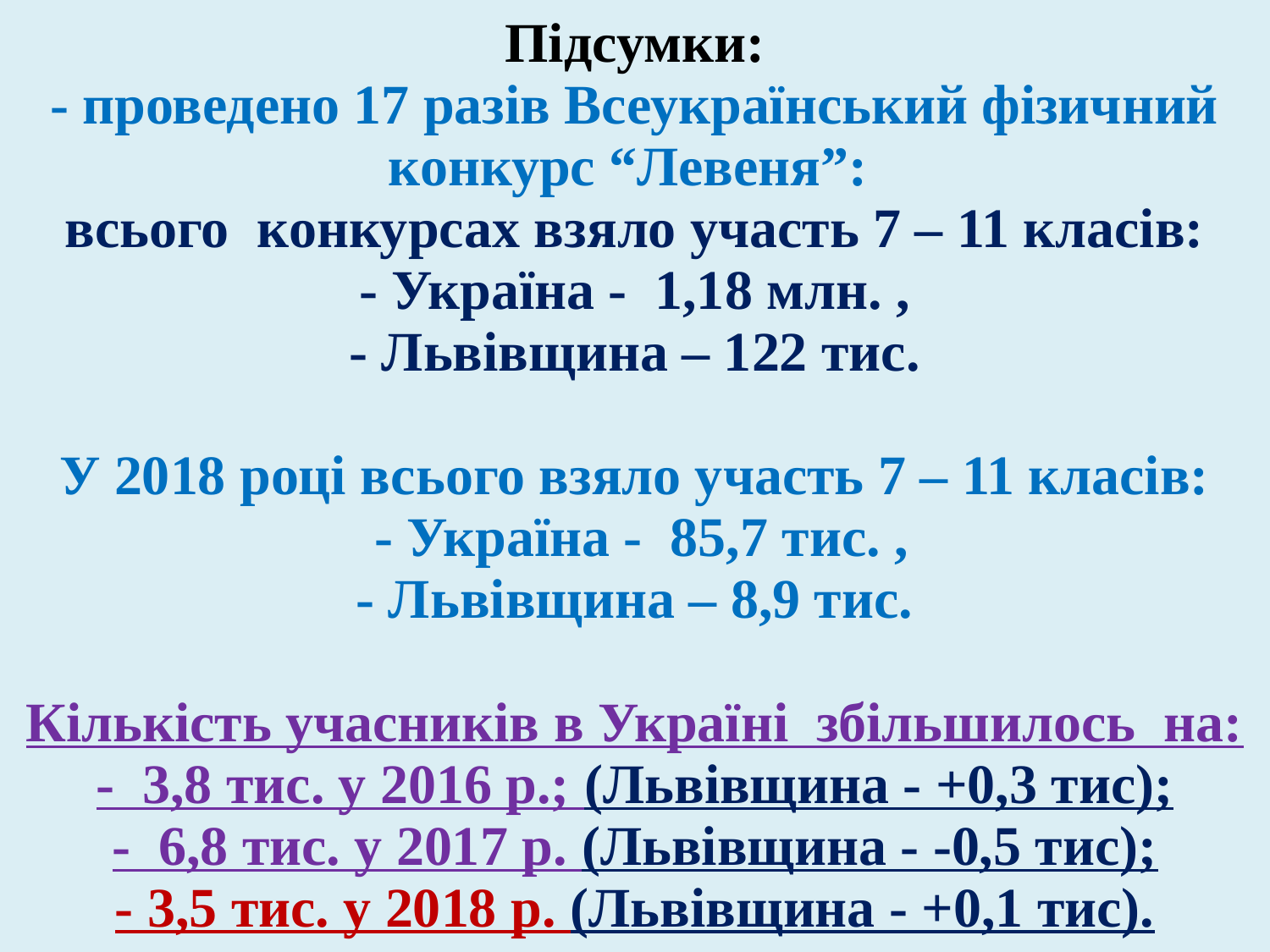

# Підсумки: - проведено 17 разів Всеукраїнський фізичний конкурс “Левеня”: всього  конкурсах взяло участь 7 – 11 класів: - Україна -  1,18 млн. , - Львівщина – 122 тис. У 2018 році всього взяло участь 7 – 11 класів: - Україна -  85,7 тис. , - Львівщина – 8,9 тис. Кількість учасників в Україні  збільшилось  на: -  3,8 тис. у 2016 р.; (Львівщина - +0,3 тис); -  6,8 тис. у 2017 р. (Львівщина - -0,5 тис); - 3,5 тис. у 2018 р. (Львівщина - +0,1 тис).